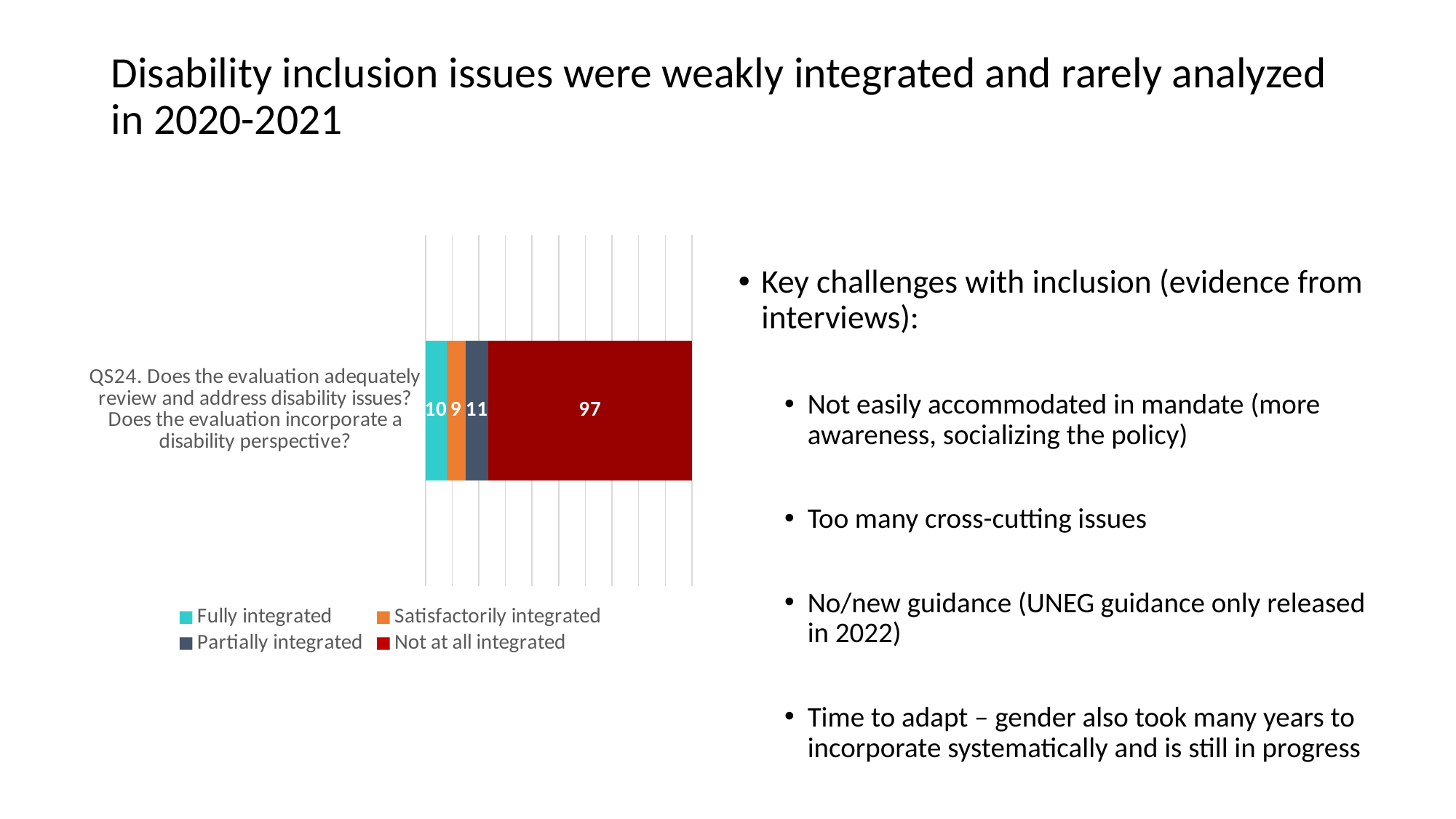

# Disability inclusion issues were weakly integrated and rarely analyzed in 2020-2021

Key challenges with inclusion (evidence from interviews):

Not easily accommodated in mandate (more awareness, socializing the policy)

Too many cross-cutting issues

No/new guidance (UNEG guidance only released in 2022)

Time to adapt – gender also took many years to incorporate systematically and is still in progress

### Chart

| Category | Fully integrated | Satisfactorily integrated | Partially integrated | Not at all integrated |
|---|---|---|---|---|
| QS24. Does the evaluation adequately review and address disability issues? Does the evaluation incorporate a disability perspective? | 10.0 | 9.0 | 11.0 | 97.0 |